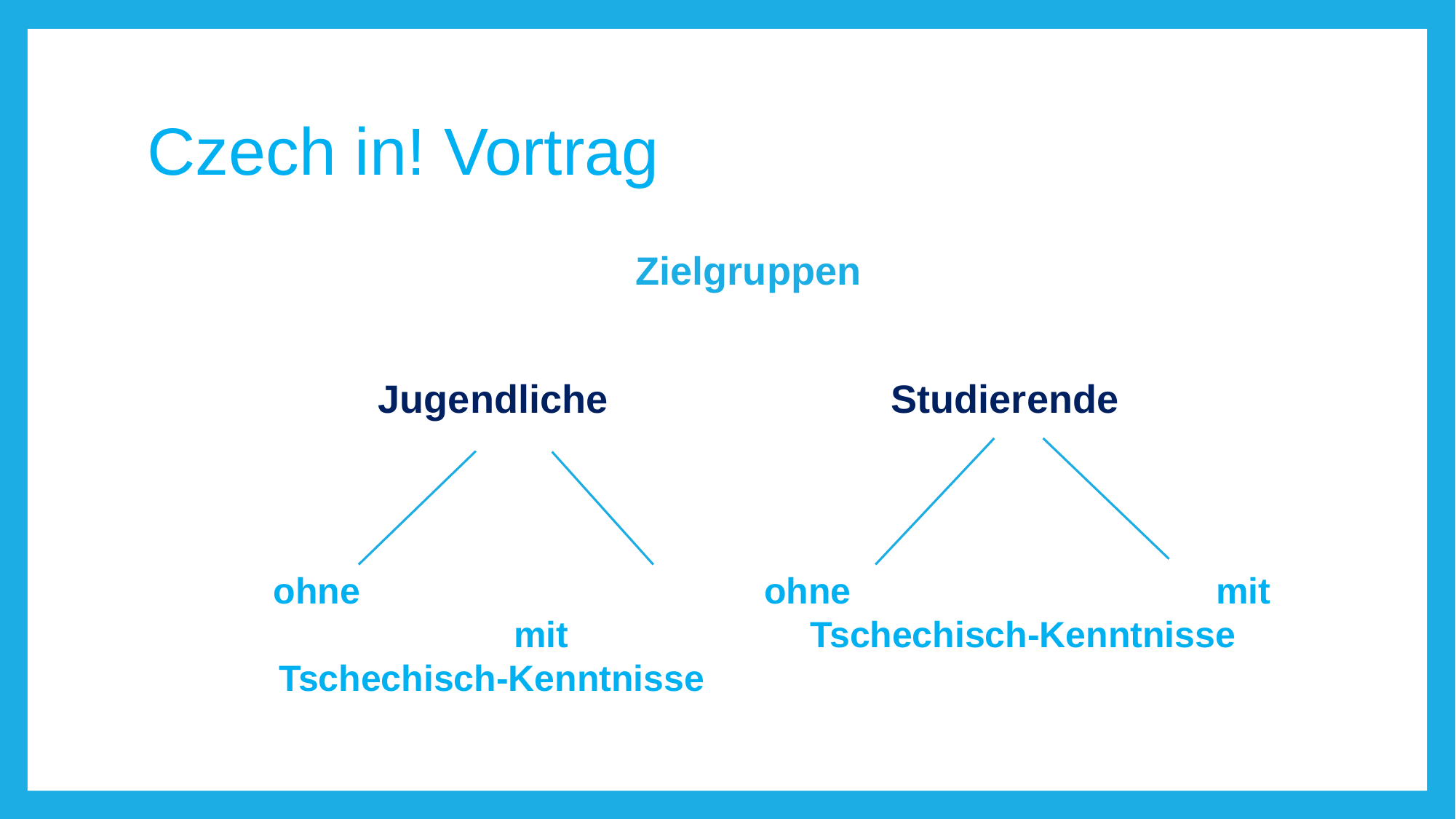

# Czech in! Vortrag
Zielgruppen

Jugendliche  		       Studierende

ohne 					mit
Tschechisch-Kenntnisse

ohne 		                       mit
Tschechisch-Kenntnisse